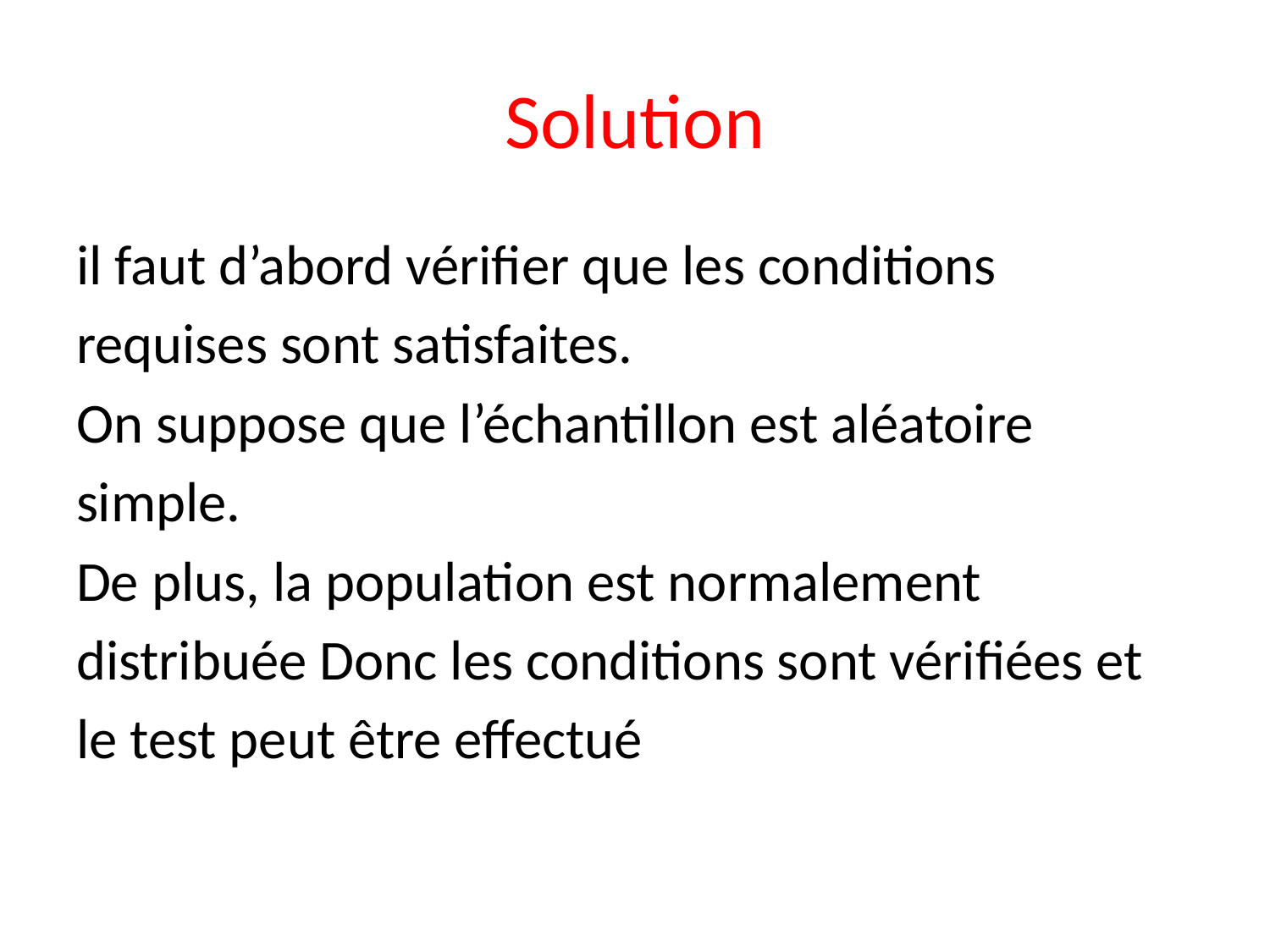

# Solution
il faut d’abord vérifier que les conditions
requises sont satisfaites.
On suppose que l’échantillon est aléatoire
simple.
De plus, la population est normalement
distribuée Donc les conditions sont vérifiées et
le test peut être effectué